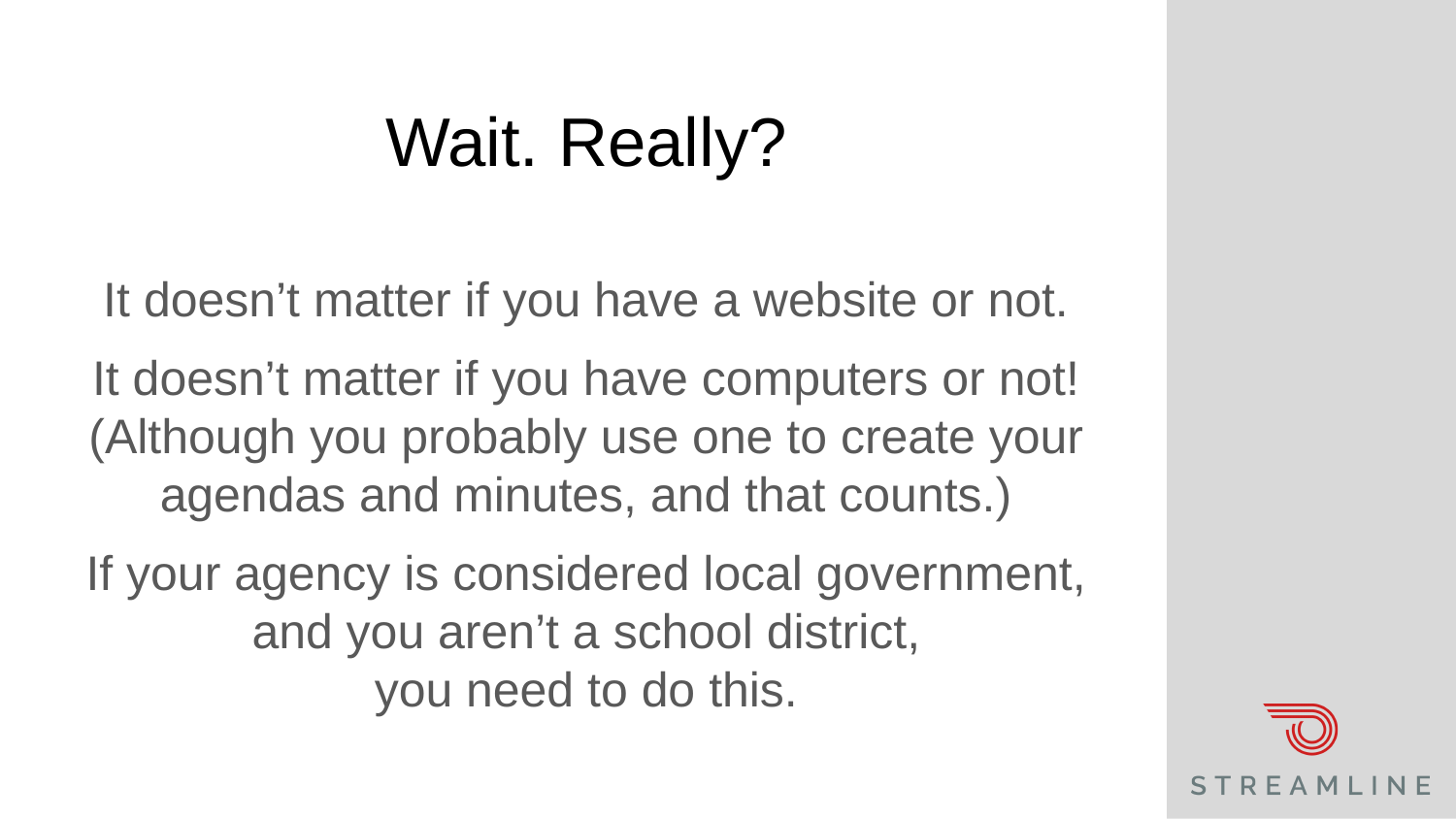

# Wait. Really?
It doesn’t matter if you have a website or not.
It doesn’t matter if you have computers or not! (Although you probably use one to create your agendas and minutes, and that counts.)
If your agency is considered local government, and you aren’t a school district,
you need to do this.